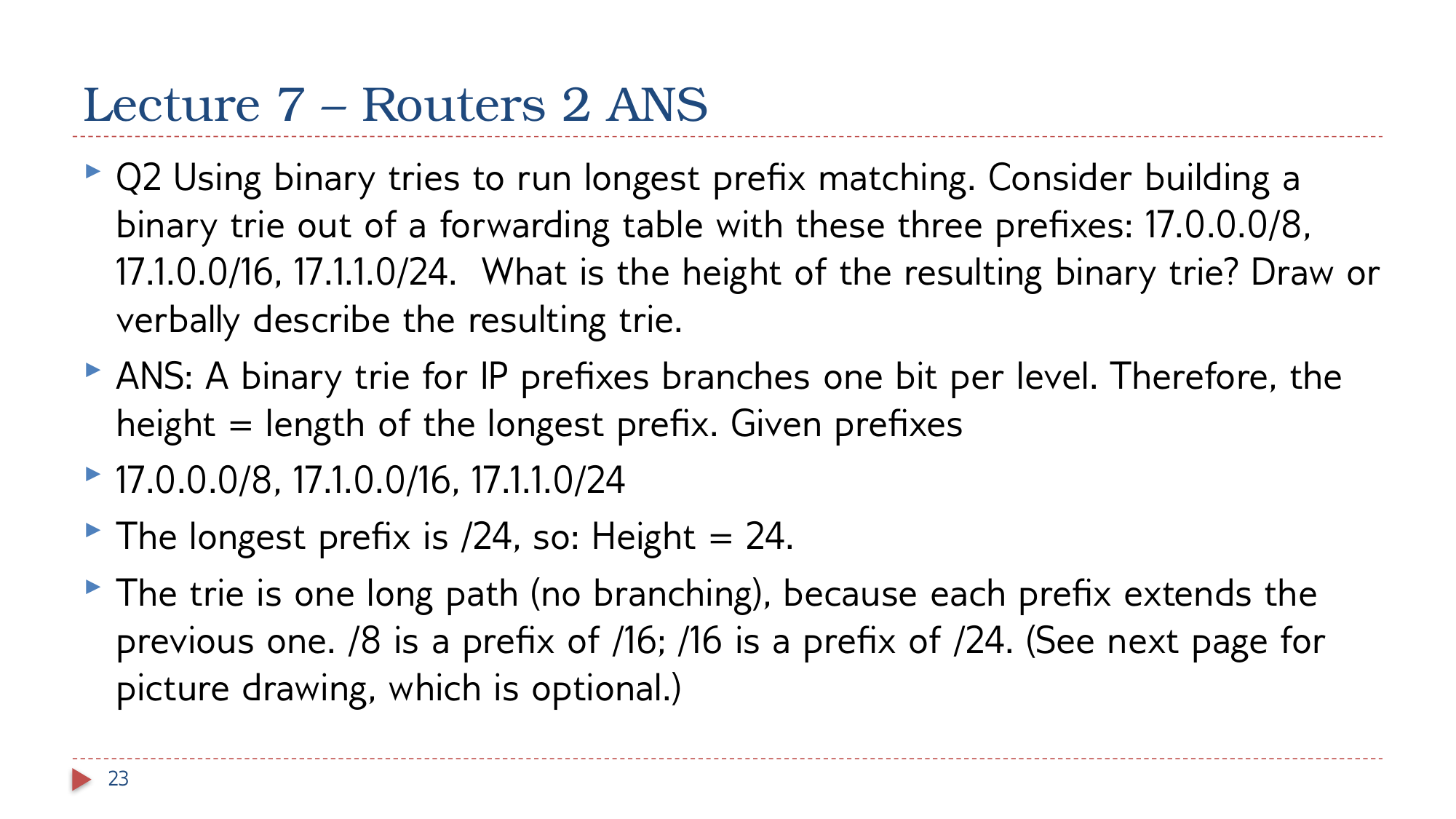

# Lecture 7 – Routers 2 ANS
Q2 Using binary tries to run longest prefix matching. Consider building a binary trie out of a forwarding table with these three prefixes: 17.0.0.0/8, 17.1.0.0/16, 17.1.1.0/24.  What is the height of the resulting binary trie? Draw or verbally describe the resulting trie.
ANS: A binary trie for IP prefixes branches one bit per level. Therefore, the height = length of the longest prefix. Given prefixes
17.0.0.0/8, 17.1.0.0/16, 17.1.1.0/24
The longest prefix is /24, so: Height = 24.
The trie is one long path (no branching), because each prefix extends the previous one. /8 is a prefix of /16; /16 is a prefix of /24. (See next page for picture drawing, which is optional.)
23